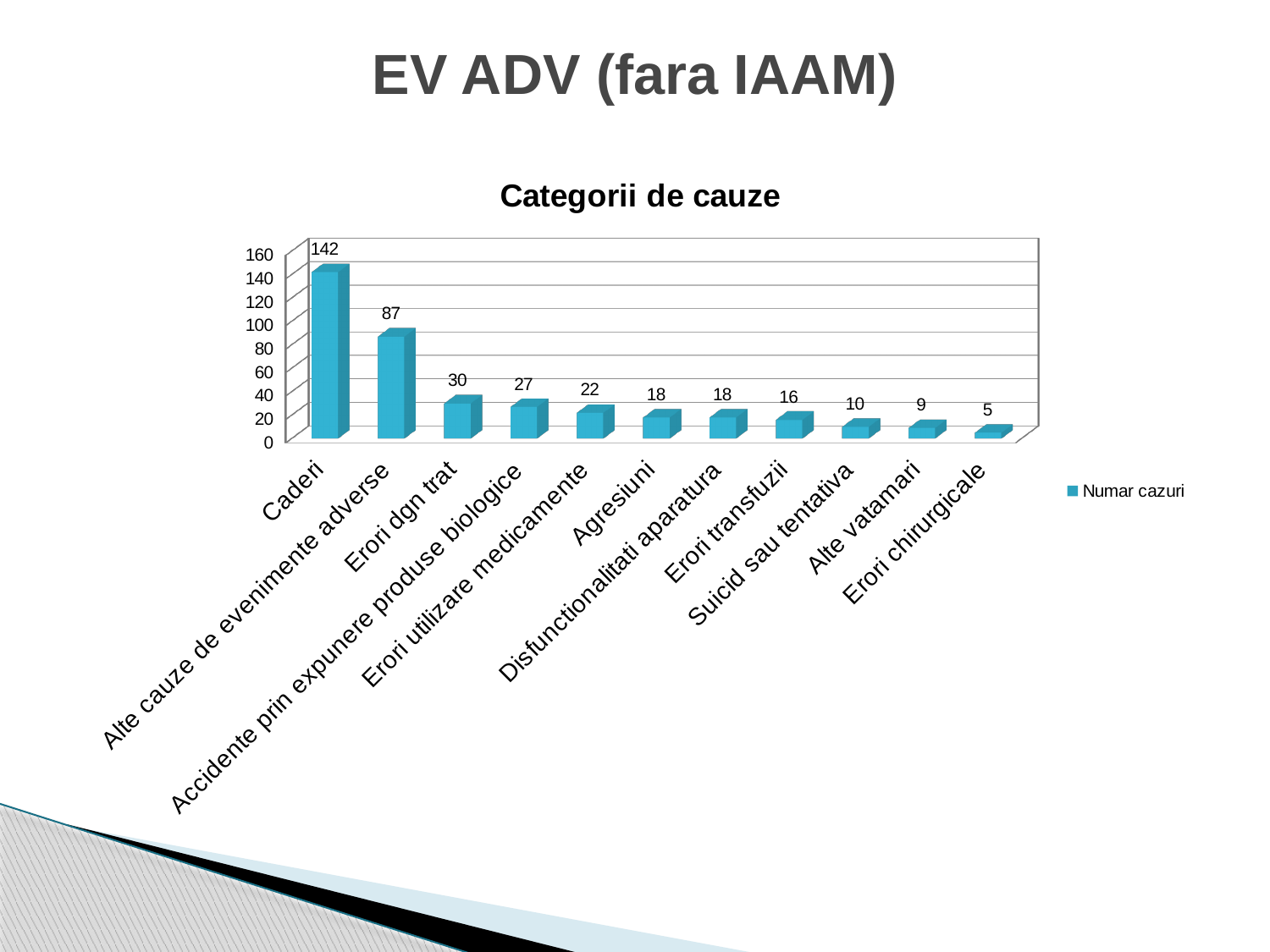

# EV ADV (fara IAAM)

[unsupported chart]